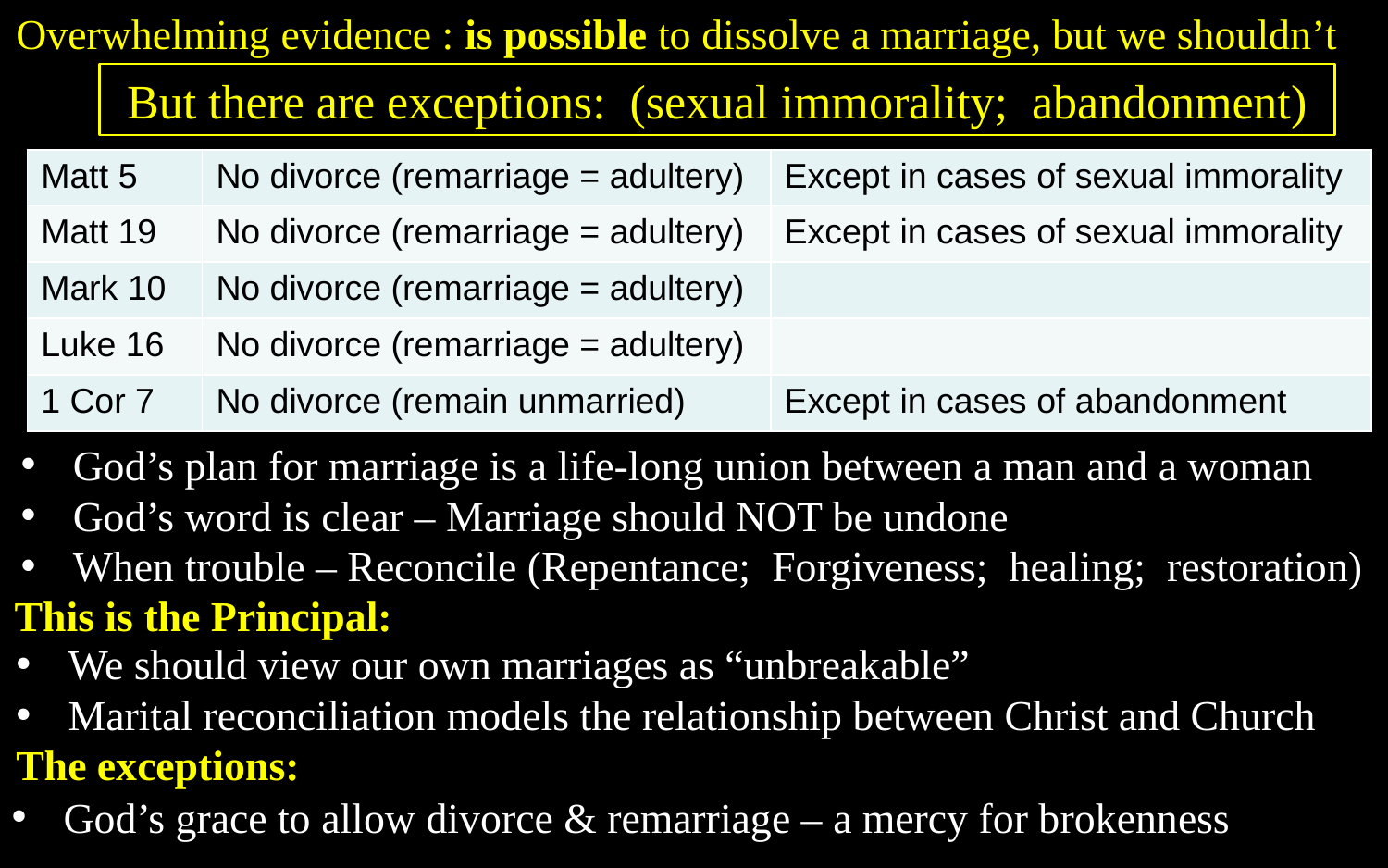

Overwhelming evidence : is possible to dissolve a marriage, but we shouldn’t
But there are exceptions:  (sexual immorality;  abandonment)
| Matt 5 | No divorce (remarriage = adultery) | Except in cases of sexual immorality |
| --- | --- | --- |
| Matt 19 | No divorce (remarriage = adultery) | Except in cases of sexual immorality |
| Mark 10 | No divorce (remarriage = adultery) |  |
| Luke 16 | No divorce (remarriage = adultery) |  |
| 1 Cor 7 | No divorce (remain unmarried) | Except in cases of abandonment |
God’s plan for marriage is a life-long union between a man and a woman
God’s word is clear – Marriage should NOT be undone
When trouble – Reconcile (Repentance;  Forgiveness;  healing;  restoration)
This is the Principal:
We should view our own marriages as “unbreakable”
Marital reconciliation models the relationship between Christ and Church
The exceptions:
God’s grace to allow divorce & remarriage – a mercy for brokenness